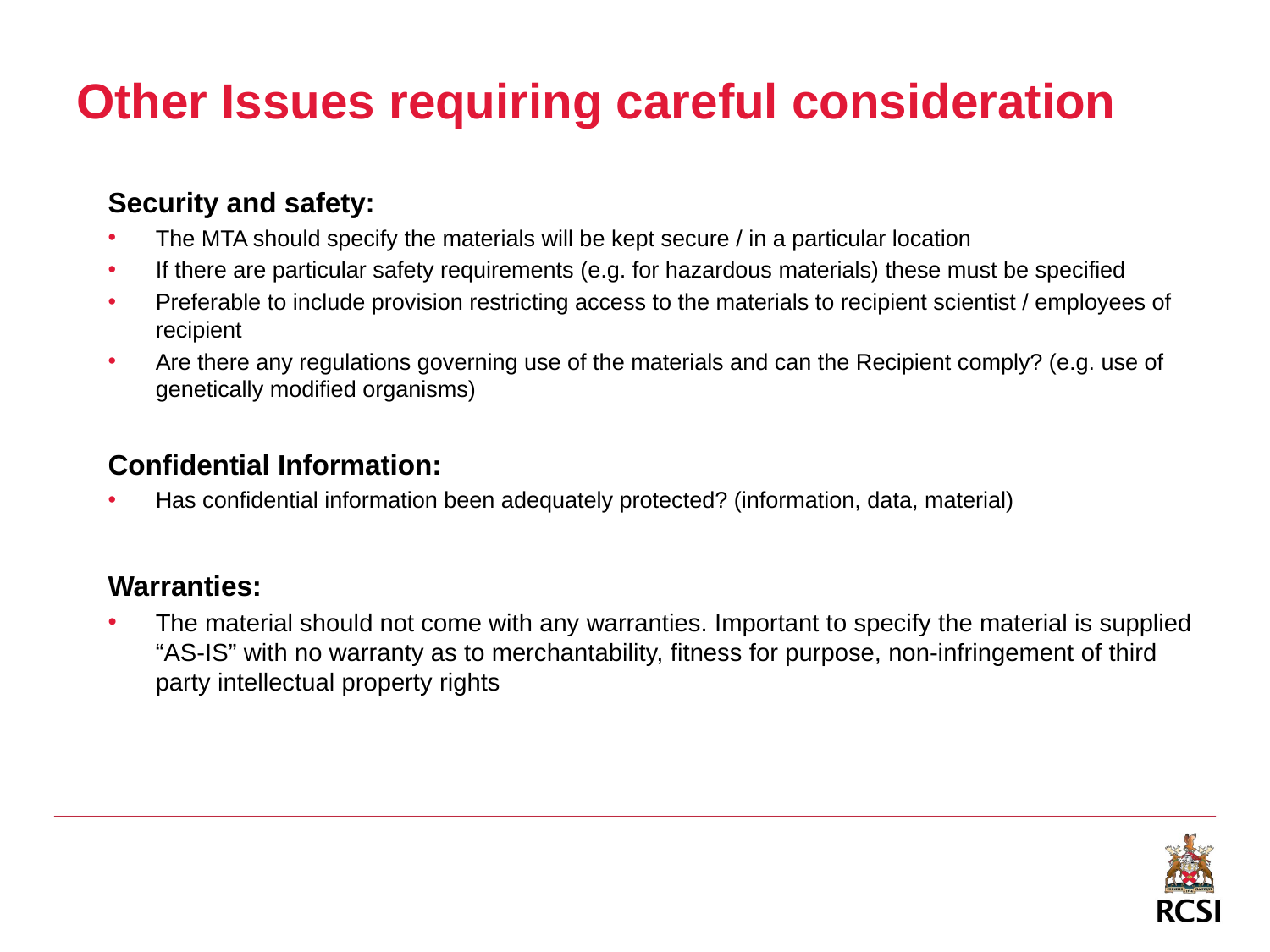

# Other Issues requiring careful consideration
Security and safety:
The MTA should specify the materials will be kept secure / in a particular location
If there are particular safety requirements (e.g. for hazardous materials) these must be specified
Preferable to include provision restricting access to the materials to recipient scientist / employees of recipient
Are there any regulations governing use of the materials and can the Recipient comply? (e.g. use of genetically modified organisms)

Confidential Information:
Has confidential information been adequately protected? (information, data, material)

Warranties:
The material should not come with any warranties. Important to specify the material is supplied “AS-IS” with no warranty as to merchantability, fitness for purpose, non-infringement of third party intellectual property rights